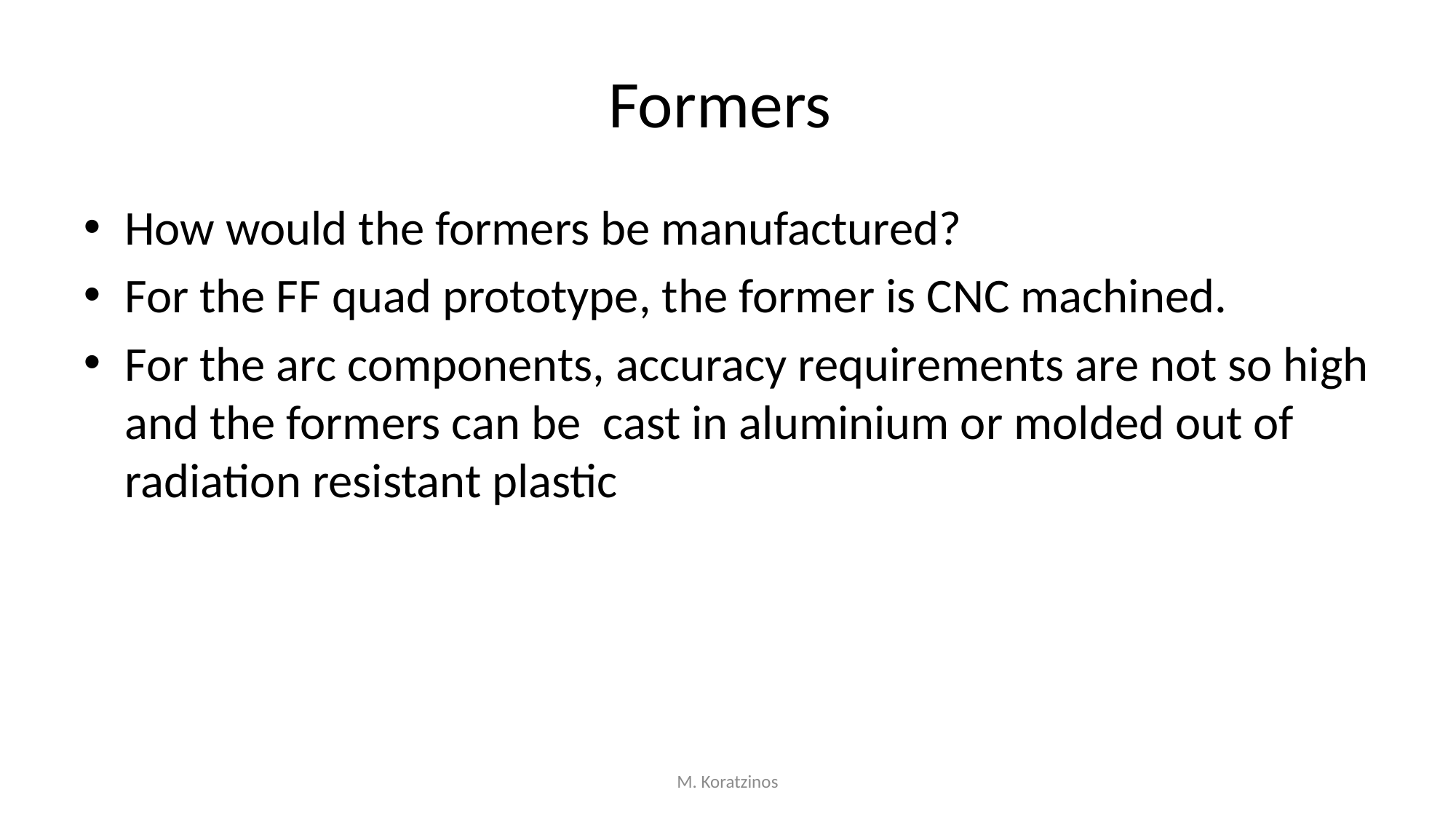

# Formers
How would the formers be manufactured?
For the FF quad prototype, the former is CNC machined.
For the arc components, accuracy requirements are not so high and the formers can be  cast in aluminium or molded out of radiation resistant plastic
M. Koratzinos